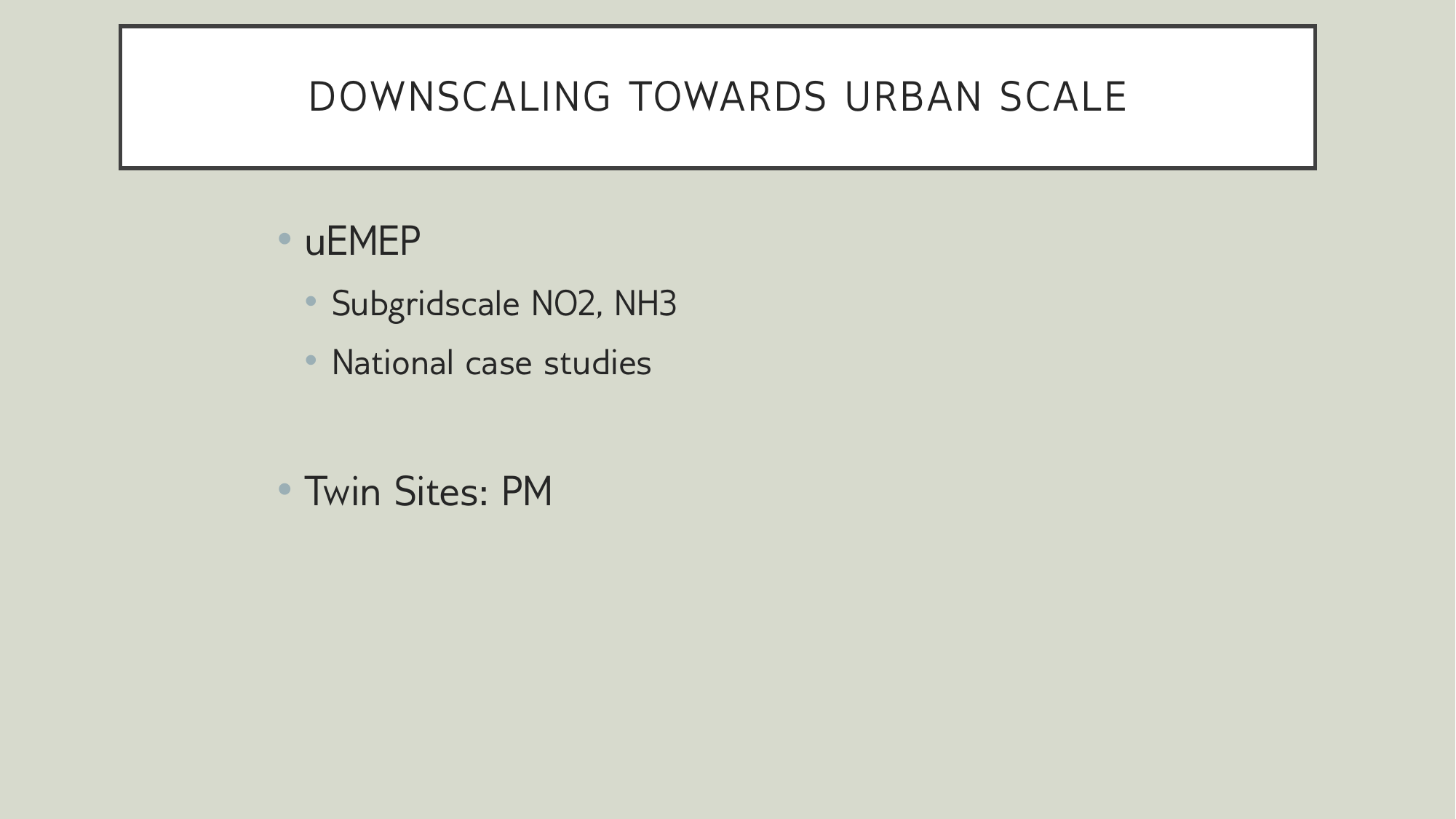

# Downscaling towards urban scale
uEMEP
Subgridscale NO2, NH3
National case studies

Twin Sites: PM